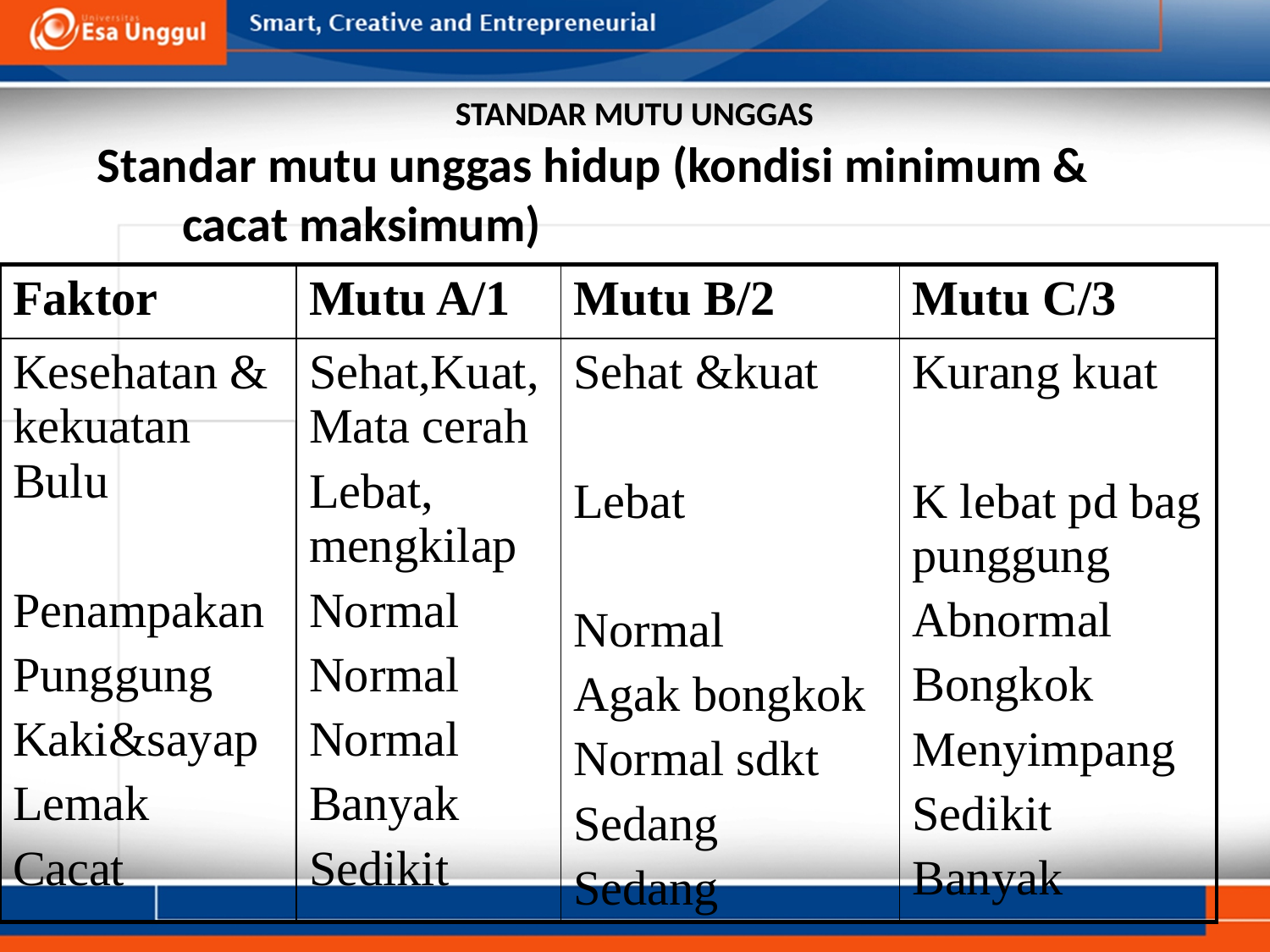

# STANDAR MUTU UNGGAS
Standar mutu unggas hidup (kondisi minimum & cacat maksimum)

| Faktor | Mutu A/1 | Mutu B/2 | Mutu C/3 |
| --- | --- | --- | --- |
| Kesehatan & kekuatan Bulu Penampakan Punggung Kaki&sayap Lemak Cacat | Sehat,Kuat, Mata cerah Lebat, mengkilap Normal Normal Normal Banyak Sedikit | Sehat &kuat Lebat Normal Agak bongkok Normal sdkt Sedang Sedang | Kurang kuat K lebat pd bag punggung Abnormal Bongkok Menyimpang Sedikit Banyak |